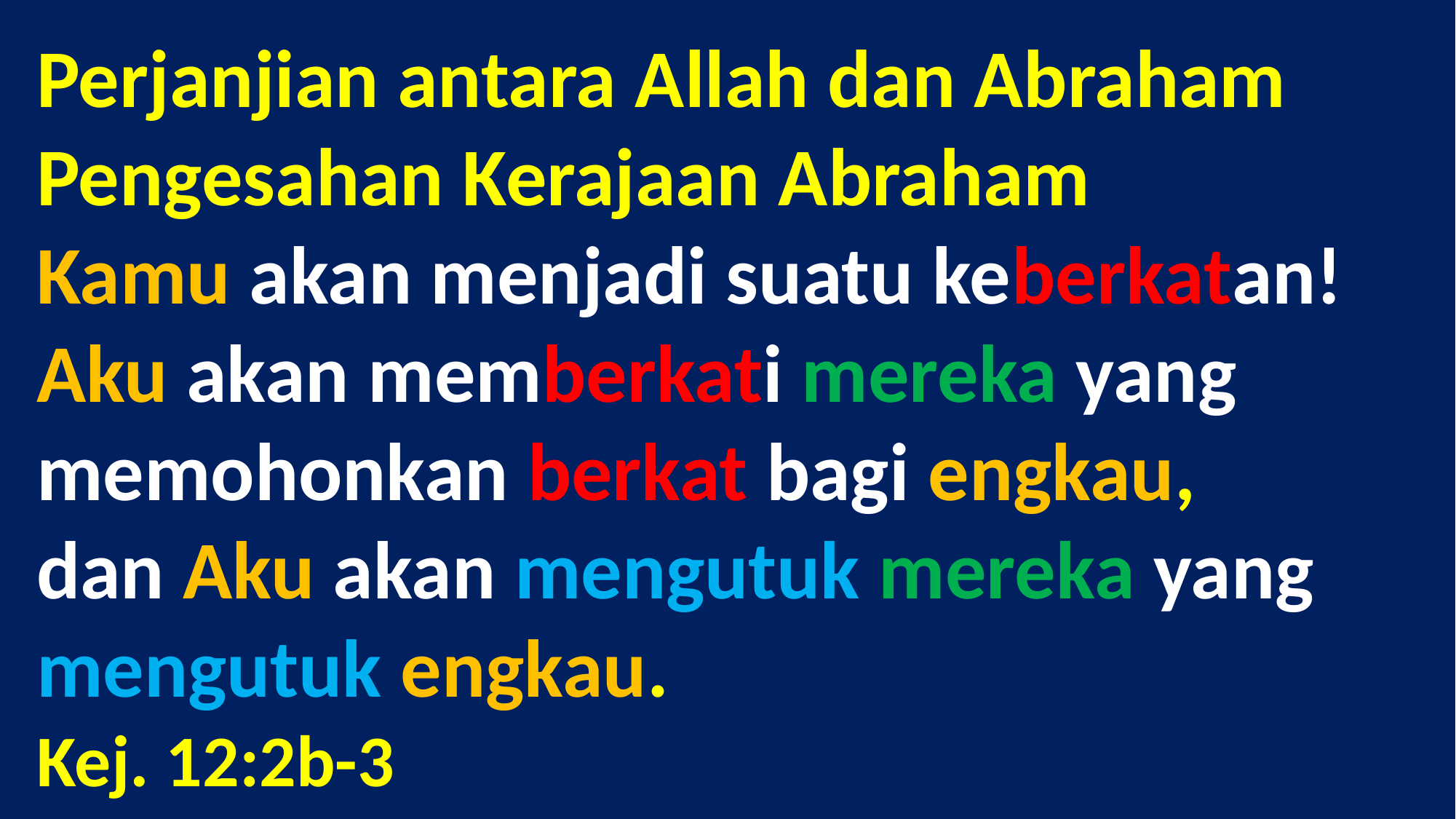

# Perjanjian antara Allah dan Abraham Pengesahan Kerajaan Abraham Kamu akan menjadi suatu keberkatan! Aku akan memberkati mereka yang memohonkan berkat bagi engkau, dan Aku akan mengutuk mereka yang mengutuk engkau. Kej. 12:2b-3